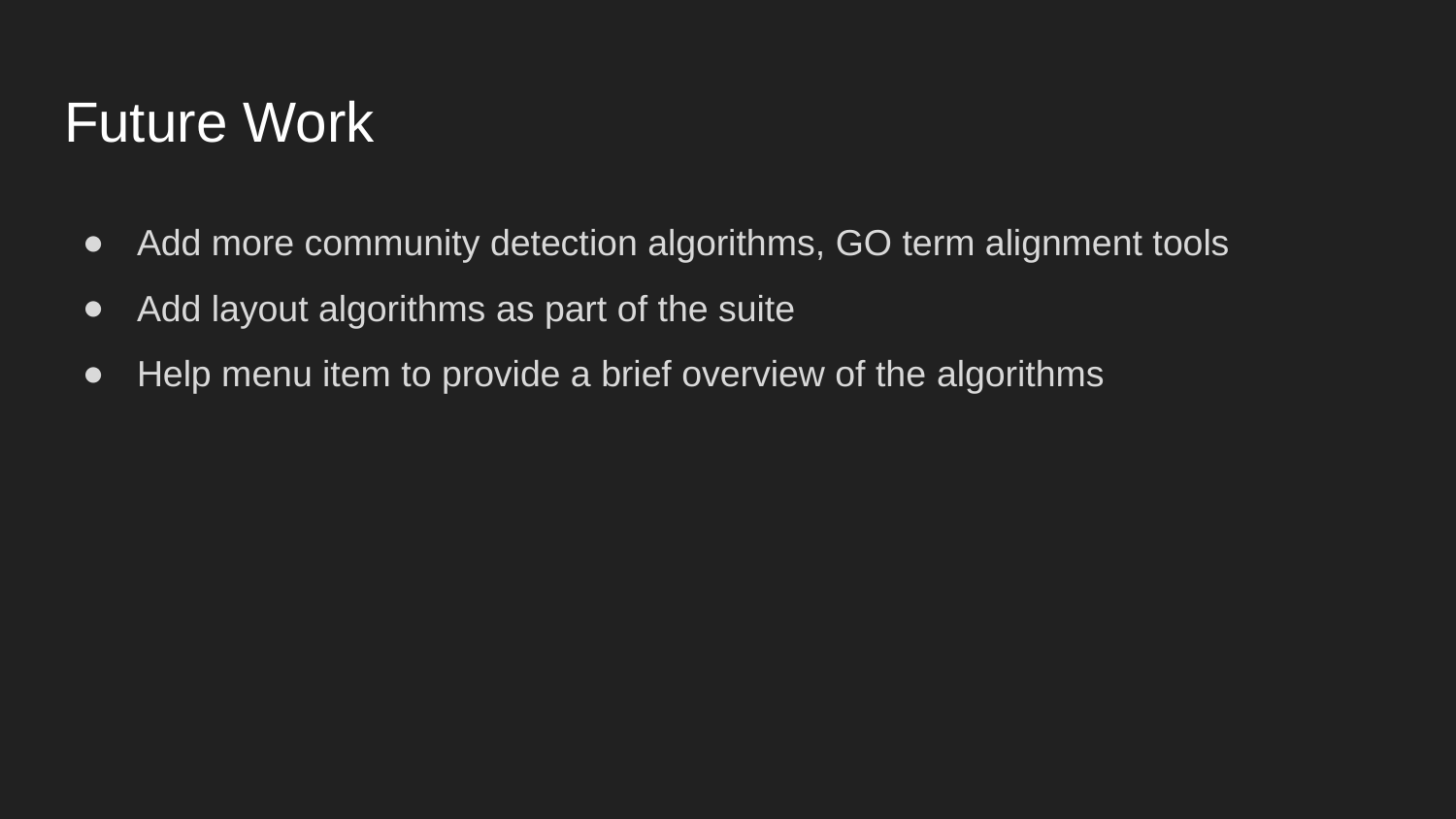

# Future Work
Add more community detection algorithms, GO term alignment tools
Add layout algorithms as part of the suite
Help menu item to provide a brief overview of the algorithms